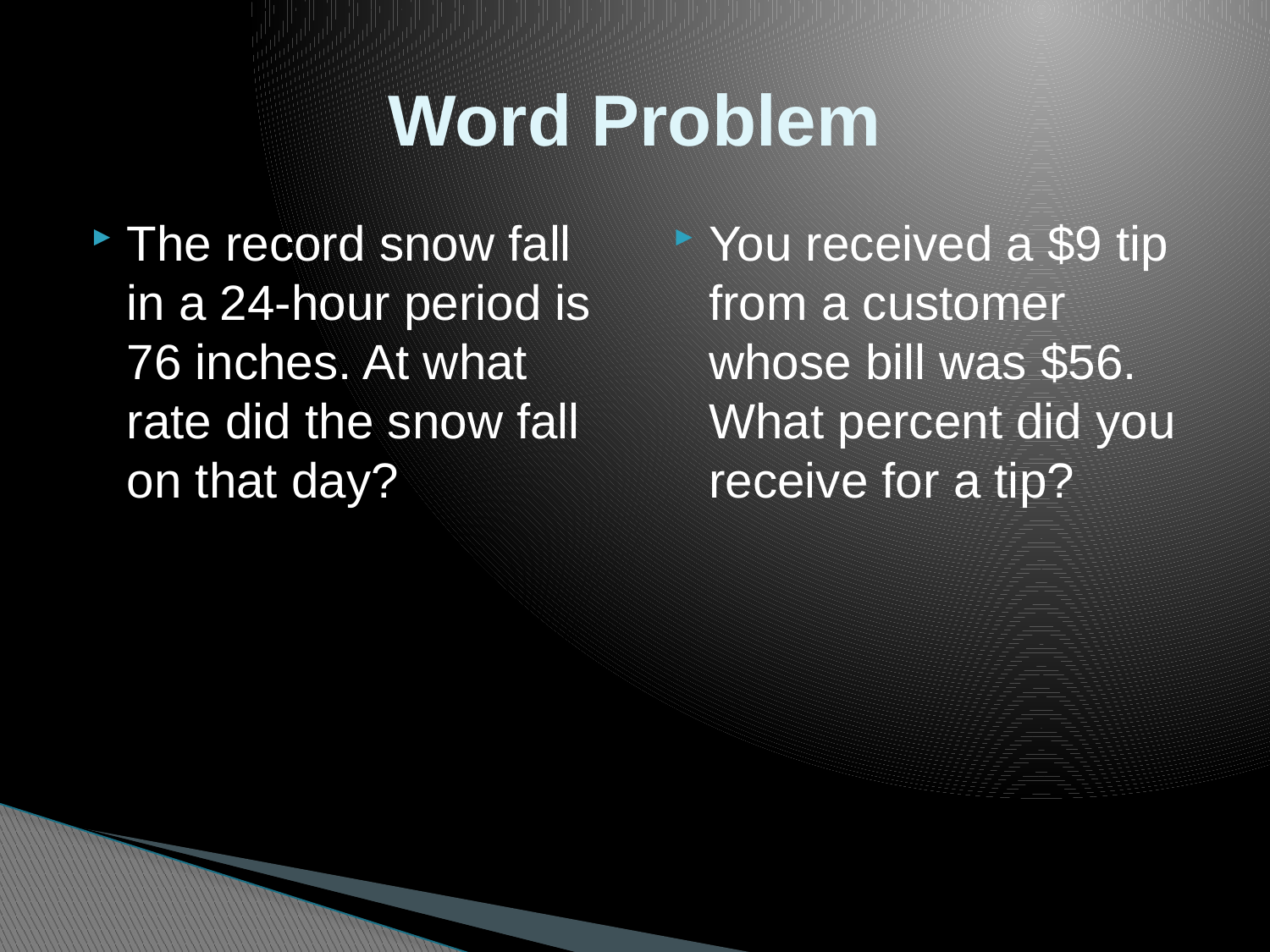

# Word Problem
The record snow fall in a 24-hour period is 76 inches. At what rate did the snow fall on that day?
You received a $9 tip from a customer whose bill was $56.  What percent did you receive for a tip?